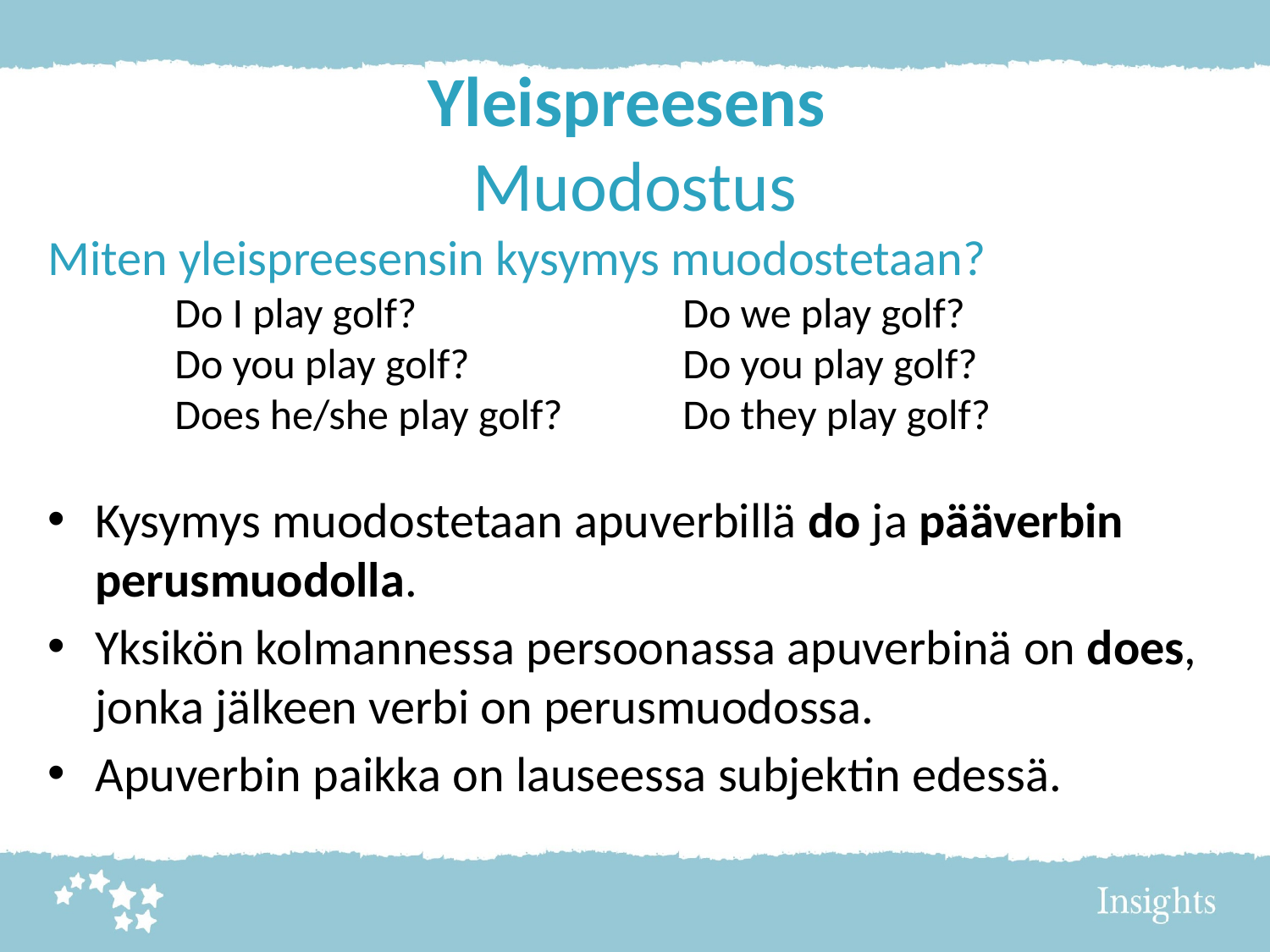

# Yleispreesens Muodostus

Miten yleispreesensin kysymys muodostetaan?
	Do I play golf?			Do we play golf?
	Do you play golf?		Do you play golf?
	Does he/she play golf?	Do they play golf?

Kysymys muodostetaan apuverbillä do ja pääverbin perusmuodolla.
Yksikön kolmannessa persoonassa apuverbinä on does, jonka jälkeen verbi on perusmuodossa.
Apuverbin paikka on lauseessa subjektin edessä.